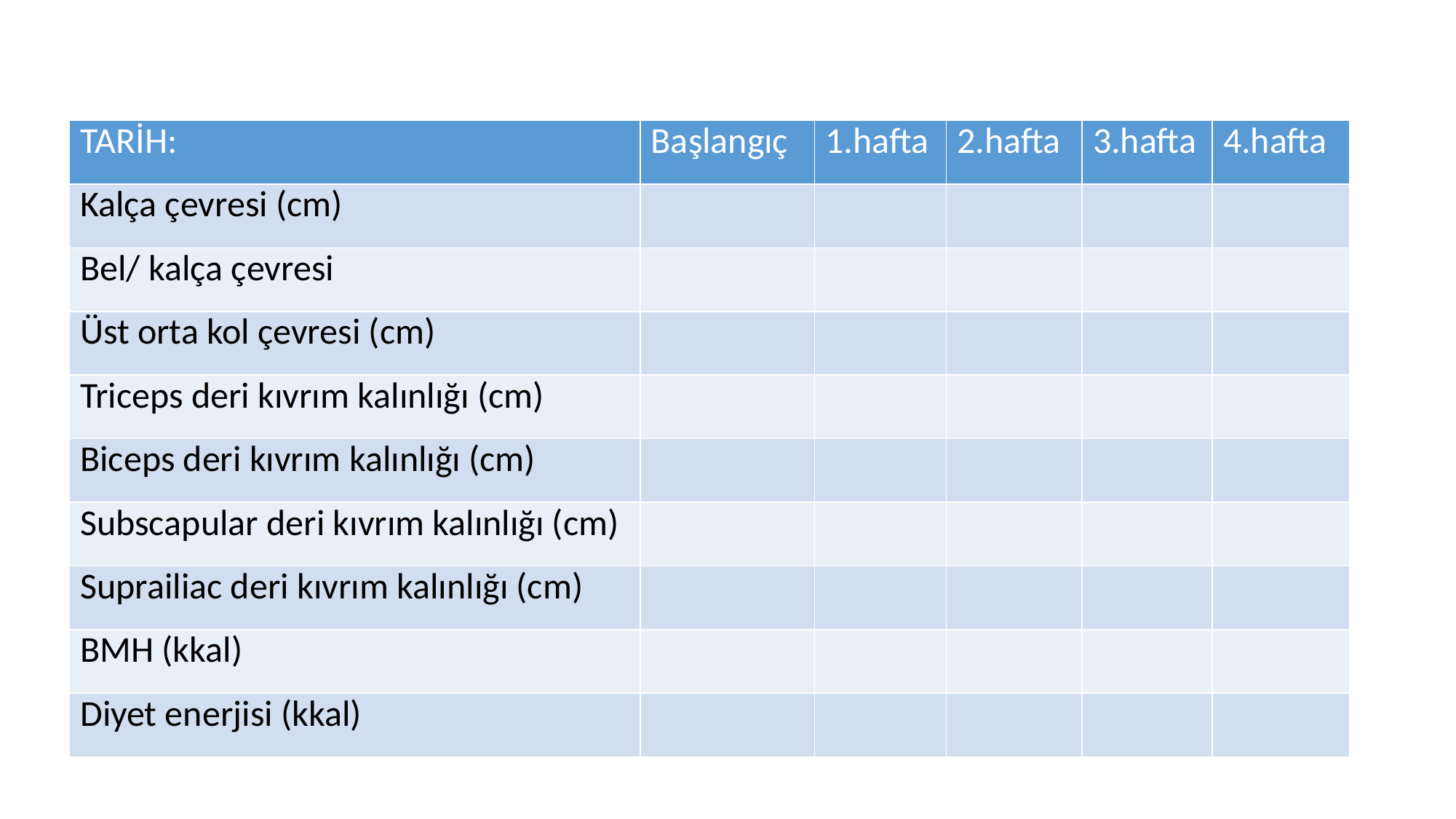

| TARİH: | Başlangıç | 1.hafta | 2.hafta | 3.hafta | 4.hafta |
| --- | --- | --- | --- | --- | --- |
| Kalça çevresi (cm) |  |  |  |  |  |
| Bel/ kalça çevresi |  |  |  |  |  |
| Üst orta kol çevresi (cm) |  |  |  |  |  |
| Triceps deri kıvrım kalınlığı (cm) |  |  |  |  |  |
| Biceps deri kıvrım kalınlığı (cm) |  |  |  |  |  |
| Subscapular deri kıvrım kalınlığı (cm) |  |  |  |  |  |
| Suprailiac deri kıvrım kalınlığı (cm) |  |  |  |  |  |
| BMH (kkal) |  |  |  |  |  |
| Diyet enerjisi (kkal) |  |  |  |  |  |